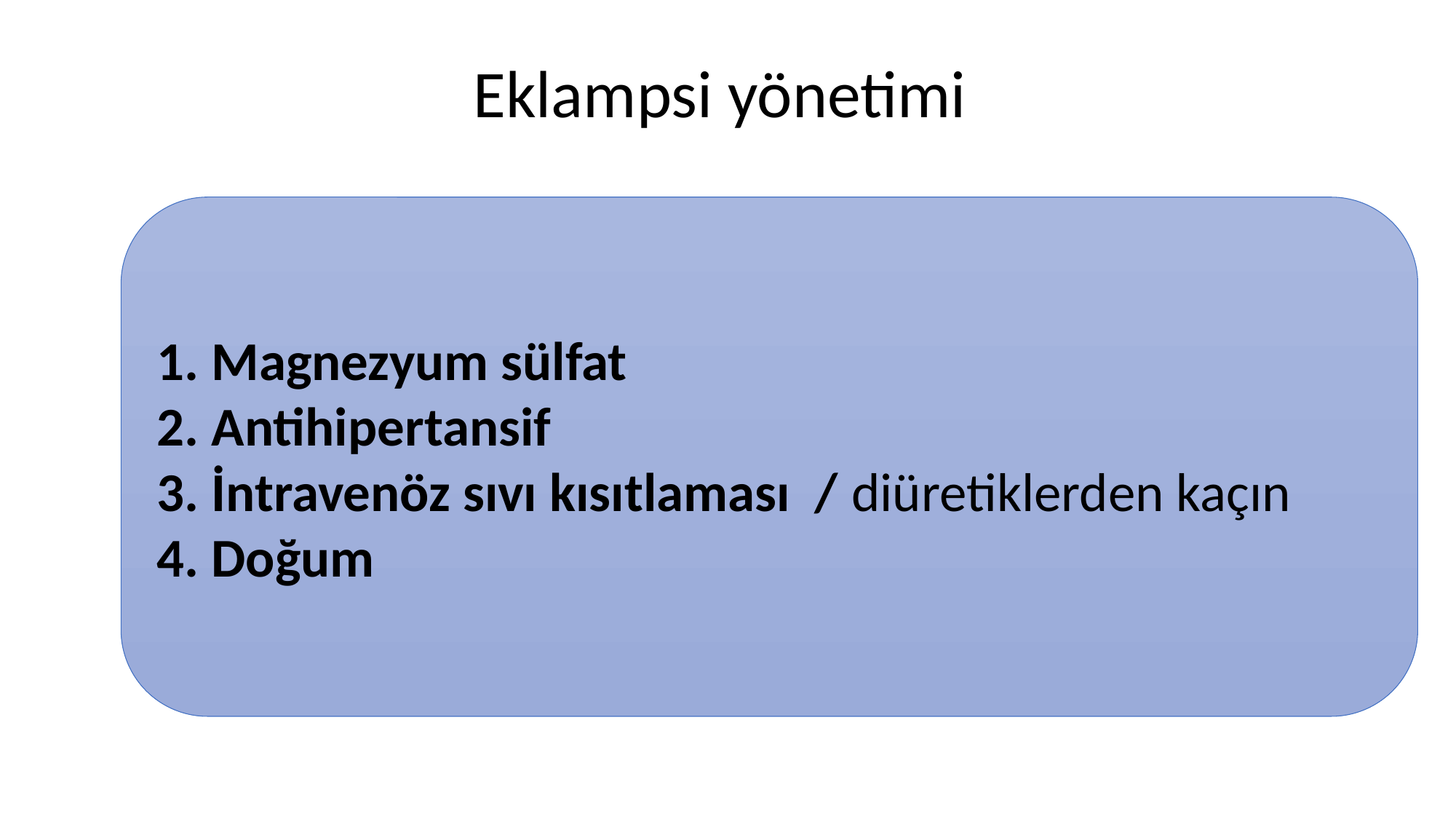

# Eklampsi yönetimi

1. Magnezyum sülfat
2. Antihipertansif
3. İntravenöz sıvı kısıtlaması  / diüretiklerden kaçın
4. Doğum